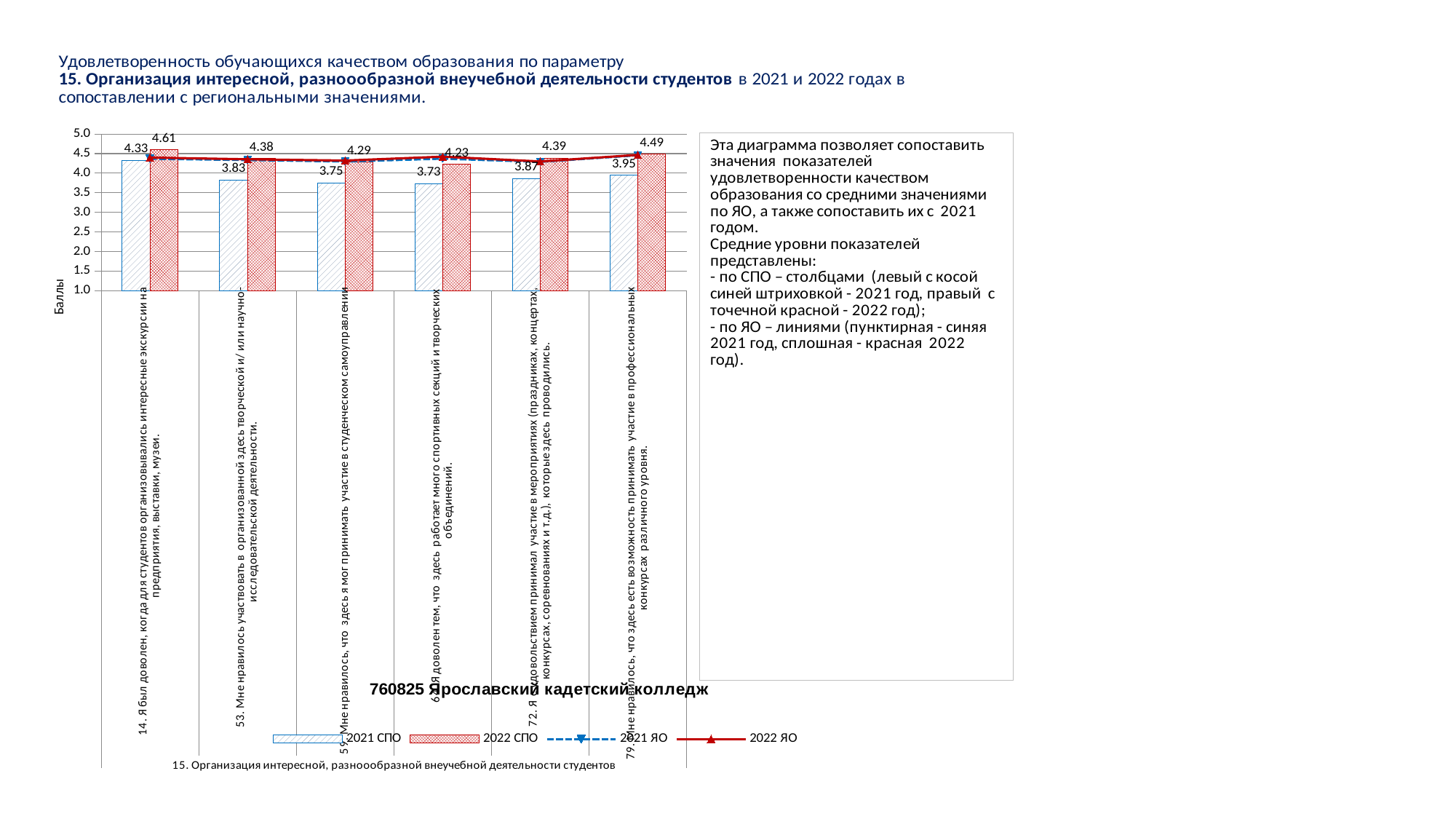

### Chart

| Category | 2021 СПО | 2022 СПО | 2021 ЯО | 2022 ЯО |
|---|---|---|---|---|
| 14. Я был доволен, когда для студентов организовывались интересные экскурсии на предприятия, выставки, музеи. | 4.330049261083744 | 4.607142857142857 | 4.369451588816062 | 4.398605968198649 |
| 53. Мне нравилось участвовать в  организованной здесь творческой и/ или научно- исследовательской деятельности. | 3.8275862068965516 | 4.382352941176471 | 4.337260433087198 | 4.354679445291512 |
| 59. Мне нравилось, что  здесь я мог принимать  участие в студенческом самоуправлении | 3.7536945812807883 | 4.285714285714286 | 4.299925329793412 | 4.321861613301387 |
| 64. Я доволен тем, что  здесь  работает много спортивных секций и творческих объединений. | 3.7339901477832513 | 4.23109243697479 | 4.371774661909898 | 4.4225658897843605 |
| 72. Я  с удовольствием принимал  участие в мероприятиях (праздниках, концертах, конкурсах, соревнованиях и т.д.),  которые здесь  проводились.   | 3.8669950738916254 | 4.38655462184874 | 4.289554467767361 | 4.299934654759312 |
| 79. Мне нравилось, что здесь есть возможность принимать  участие в профессиональных конкурсах  различного уровня. | 3.9458128078817736 | 4.491596638655462 | 4.458475068447689 | 4.46692804762942 |